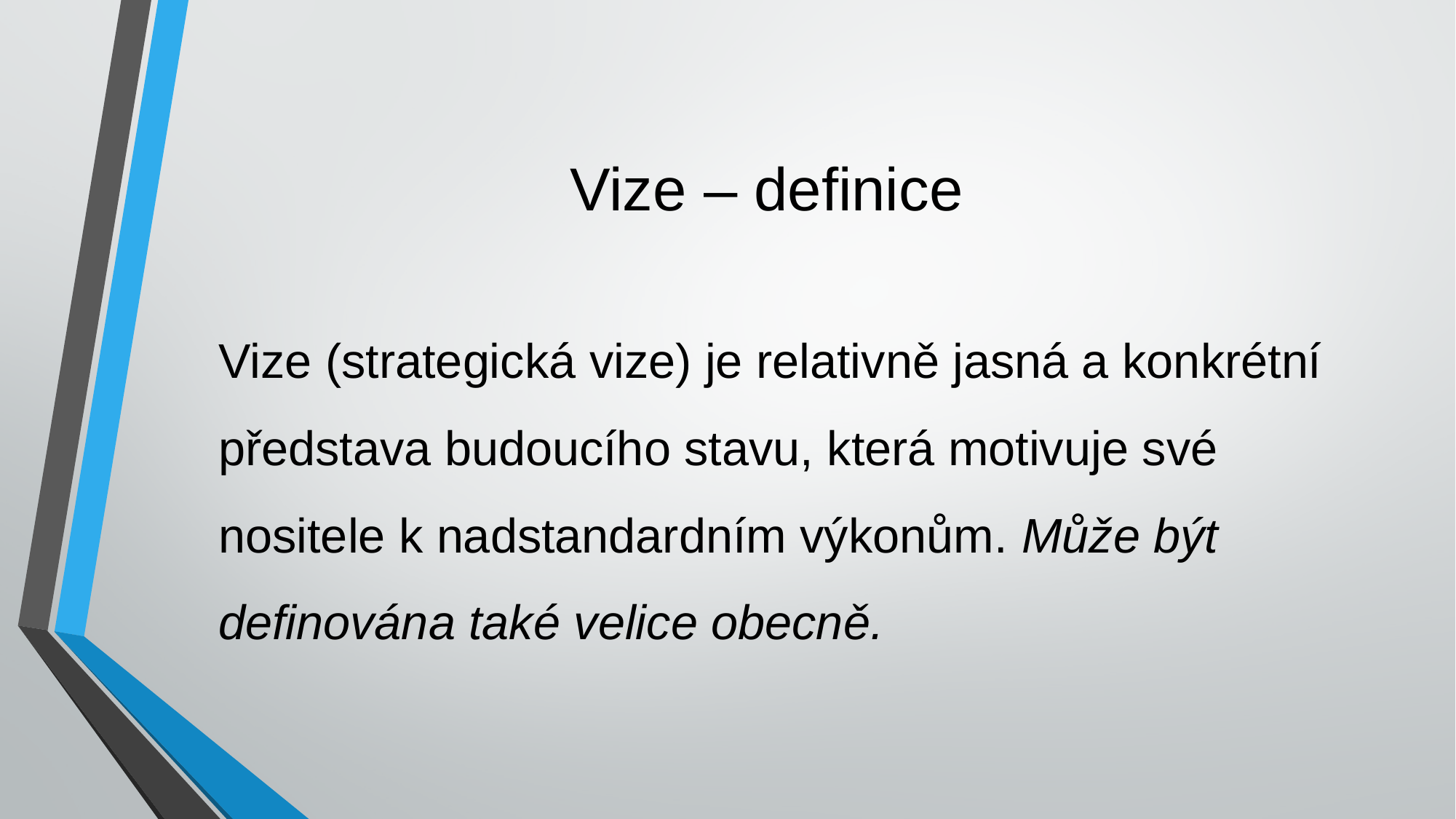

# Vize – definice
Vize (strategická vize) je relativně jasná a konkrétní představa budoucího stavu, která motivuje své nositele k nadstandardním výkonům. Může být definována také velice obecně.